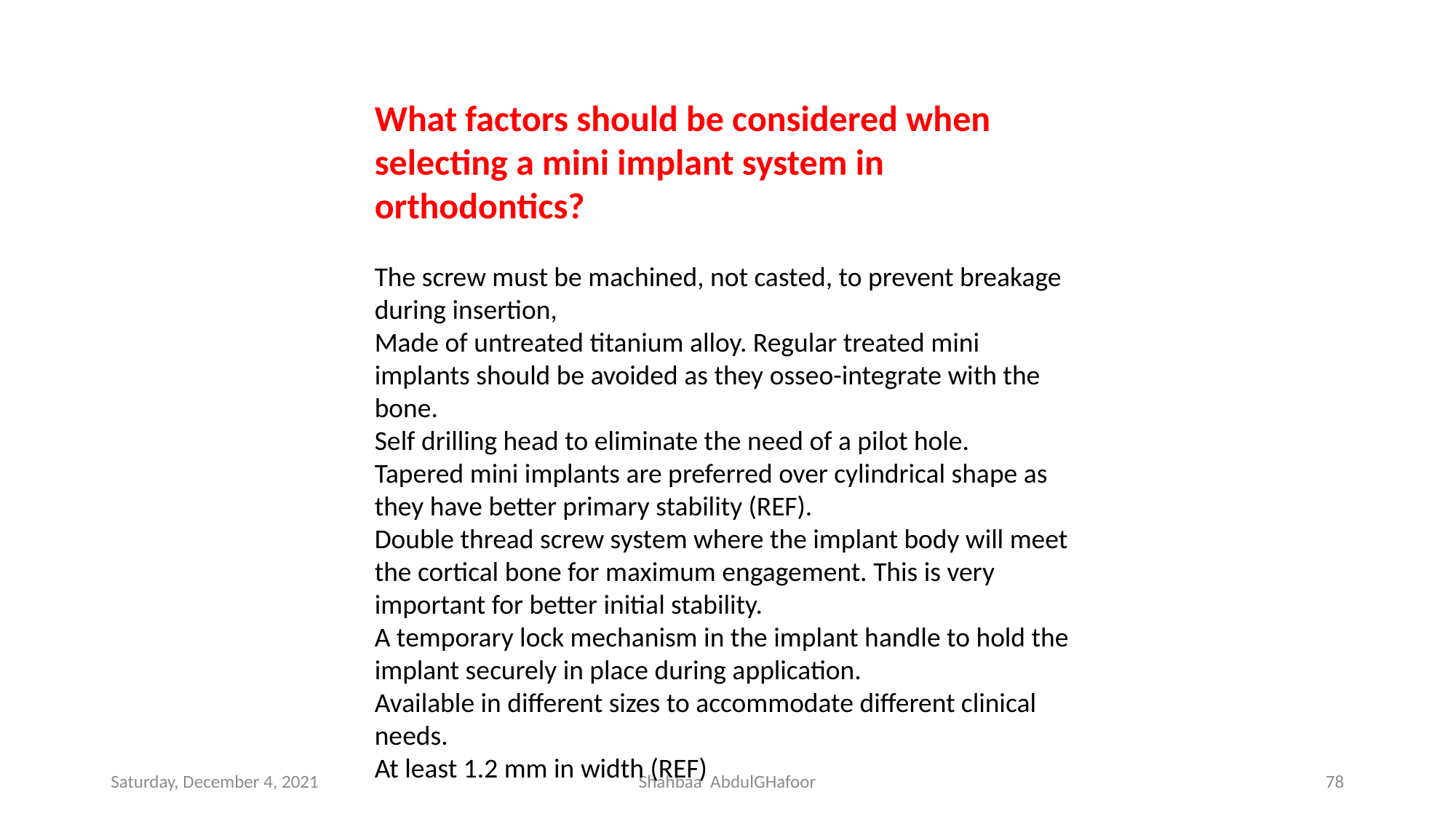

What factors should be considered when selecting a mini implant system in orthodontics?

The screw must be machined, not casted, to prevent breakage during insertion,
Made of untreated titanium alloy. Regular treated mini implants should be avoided as they osseo-integrate with the bone.
Self drilling head to eliminate the need of a pilot hole.
Tapered mini implants are preferred over cylindrical shape as they have better primary stability (REF).
Double thread screw system where the implant body will meet the cortical bone for maximum engagement. This is very important for better initial stability.
A temporary lock mechanism in the implant handle to hold the implant securely in place during application.
Available in different sizes to accommodate different clinical needs.
At least 1.2 mm in width (REF)
Saturday, December 4, 2021
Shahbaa  AbdulGHafoor
78